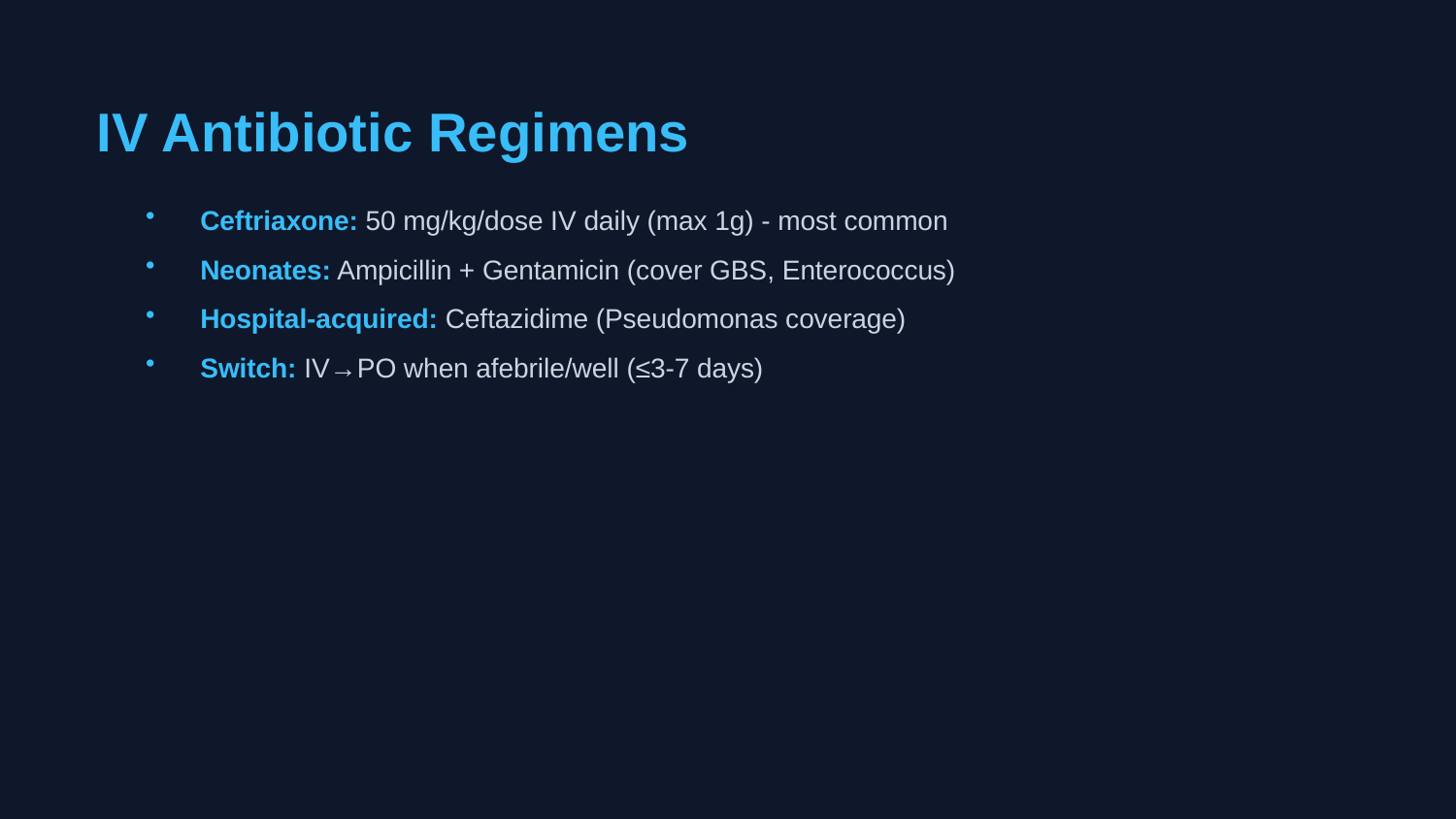

IV Antibiotic Regimens
Ceftriaxone: 50 mg/kg/dose IV daily (max 1g) - most common
Neonates: Ampicillin + Gentamicin (cover GBS, Enterococcus)
Hospital-acquired: Ceftazidime (Pseudomonas coverage)
Switch: IV→PO when afebrile/well (≤3-7 days)